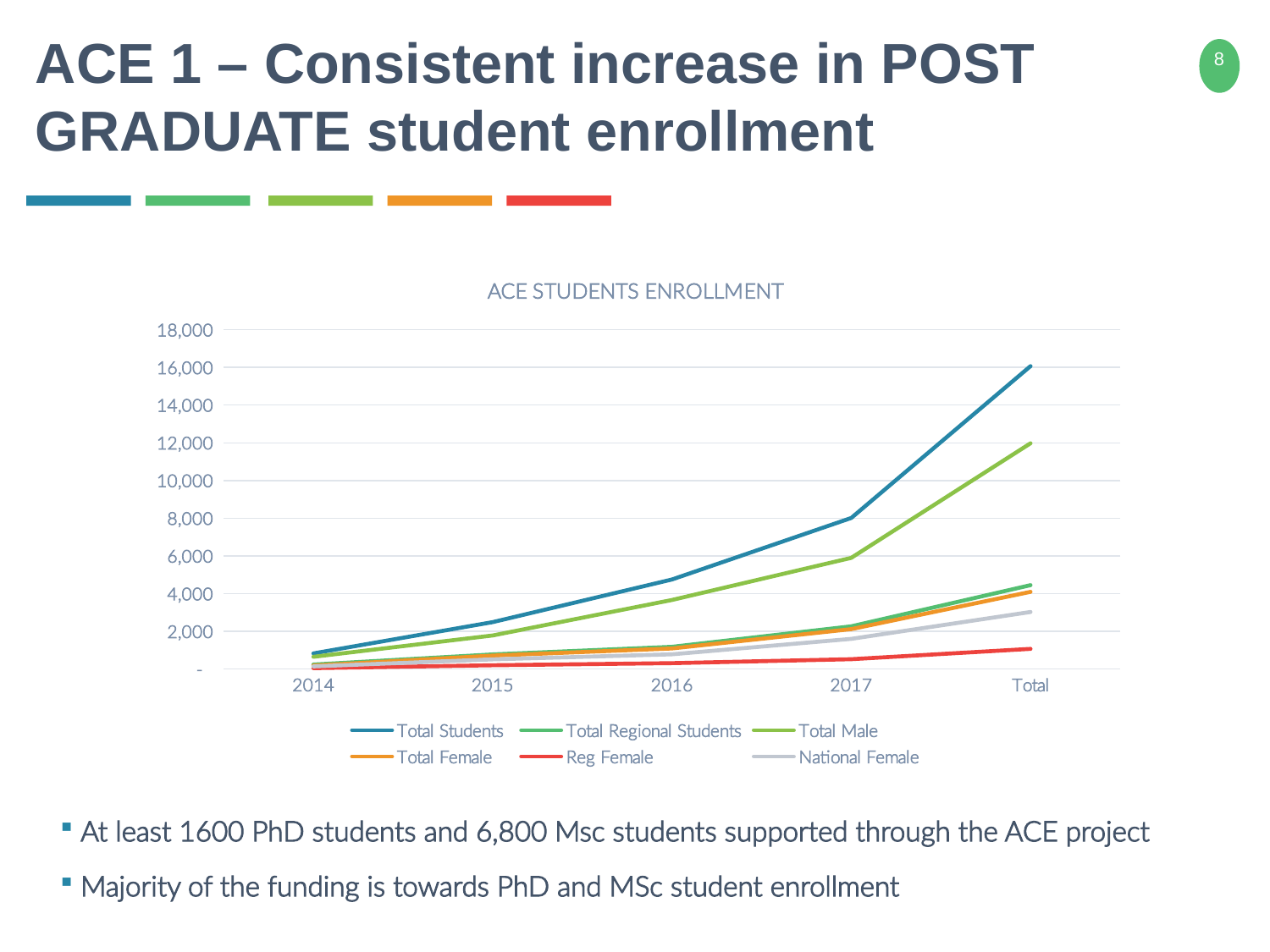

ACE 1 – Consistent increase in POST GRADUATE student enrollment

### Chart: ACE STUDENTS ENROLLMENT

| Category | Total Students  | Total Regional Students | Total Male | Total Female | Reg Female | National Female |
|---|---|---|---|---|---|---|
| 2014 | 825.0 | 234.5 | 645.5 | 179.5 | 44.0 | 135.5 |
| 2015 | 2486.5 | 773.5 | 1777.5 | 709.0 | 197.5 | 511.5 |
| 2016 | 4747.0 | 1176.0 | 3660.0 | 1087.0 | 308.5 | 778.5 |
| 2017 | 8009.0 | 2263.0 | 5894.0 | 2115.0 | 517.0 | 1598.0 |
| Total | 16067.5 | 4447.0 | 11977.0 | 4090.5 | 1067.0 | 3023.5 |
 At least 1600 PhD students and 6,800 Msc students supported through the ACE project
 Majority of the funding is towards PhD and MSc student enrollment